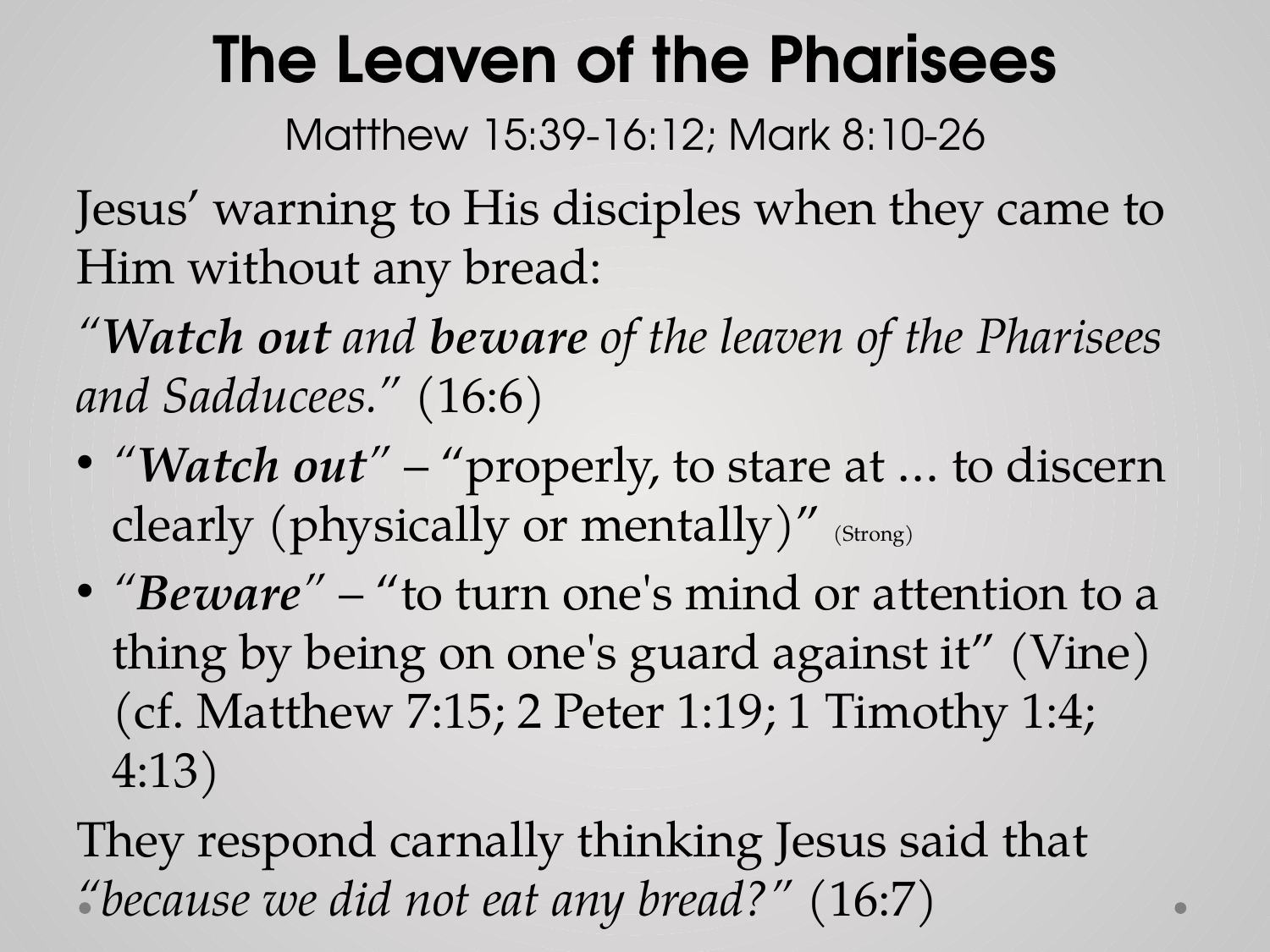

# The Leaven of the Pharisees Matthew 15:39-16:12; Mark 8:10-26
Jesus’ warning to His disciples when they came to Him without any bread:
“Watch out and beware of the leaven of the Pharisees and Sadducees.” (16:6)
“Watch out” – “properly, to stare at … to discern clearly (physically or mentally)” (Strong)
“Beware” – “to turn one's mind or attention to a thing by being on one's guard against it” (Vine) (cf. Matthew 7:15; 2 Peter 1:19; 1 Timothy 1:4; 4:13)
They respond carnally thinking Jesus said that “because we did not eat any bread?” (16:7)